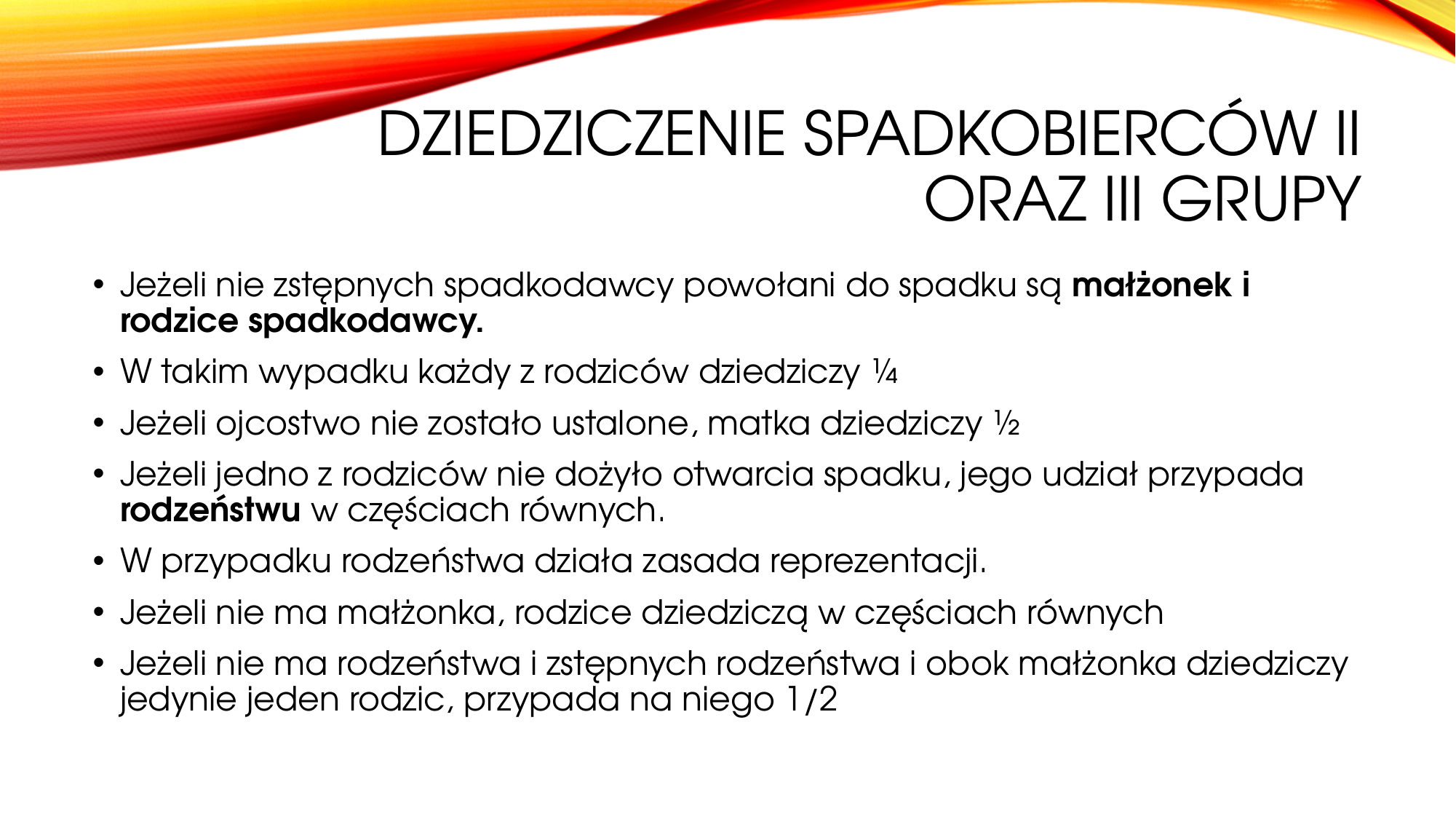

# Dziedziczenie spadkobierców II oraz III grupy
Jeżeli nie zstępnych spadkodawcy powołani do spadku są małżonek i rodzice spadkodawcy.
W takim wypadku każdy z rodziców dziedziczy ¼
Jeżeli ojcostwo nie zostało ustalone, matka dziedziczy ½
Jeżeli jedno z rodziców nie dożyło otwarcia spadku, jego udział przypada rodzeństwu w częściach równych.
W przypadku rodzeństwa działa zasada reprezentacji.
Jeżeli nie ma małżonka, rodzice dziedziczą w częściach równych
Jeżeli nie ma rodzeństwa i zstępnych rodzeństwa i obok małżonka dziedziczy jedynie jeden rodzic, przypada na niego 1/2